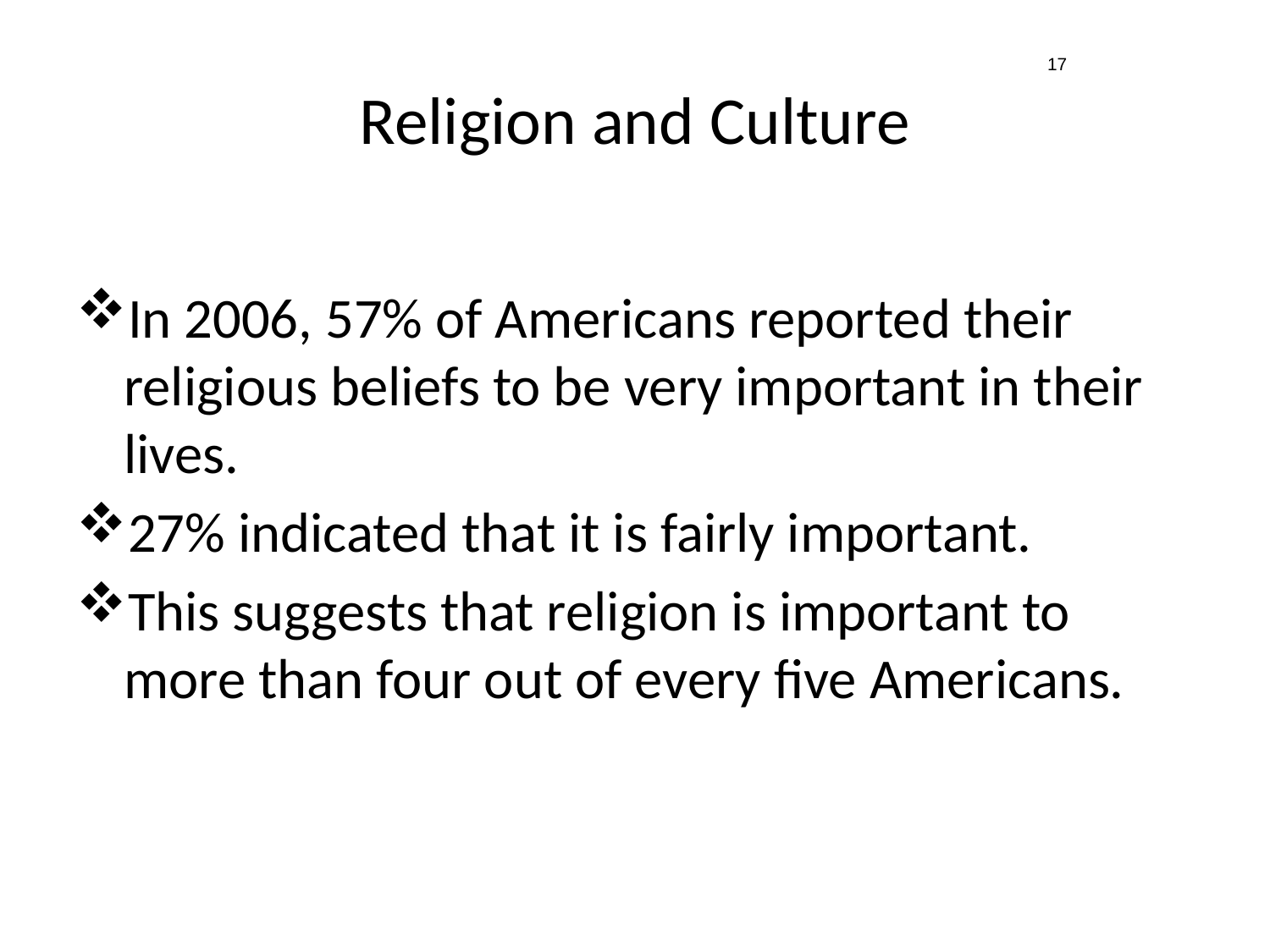

17
# Religion and Culture
In 2006, 57% of Americans reported their religious beliefs to be very important in their lives.
27% indicated that it is fairly important.
This suggests that religion is important to more than four out of every five Americans.